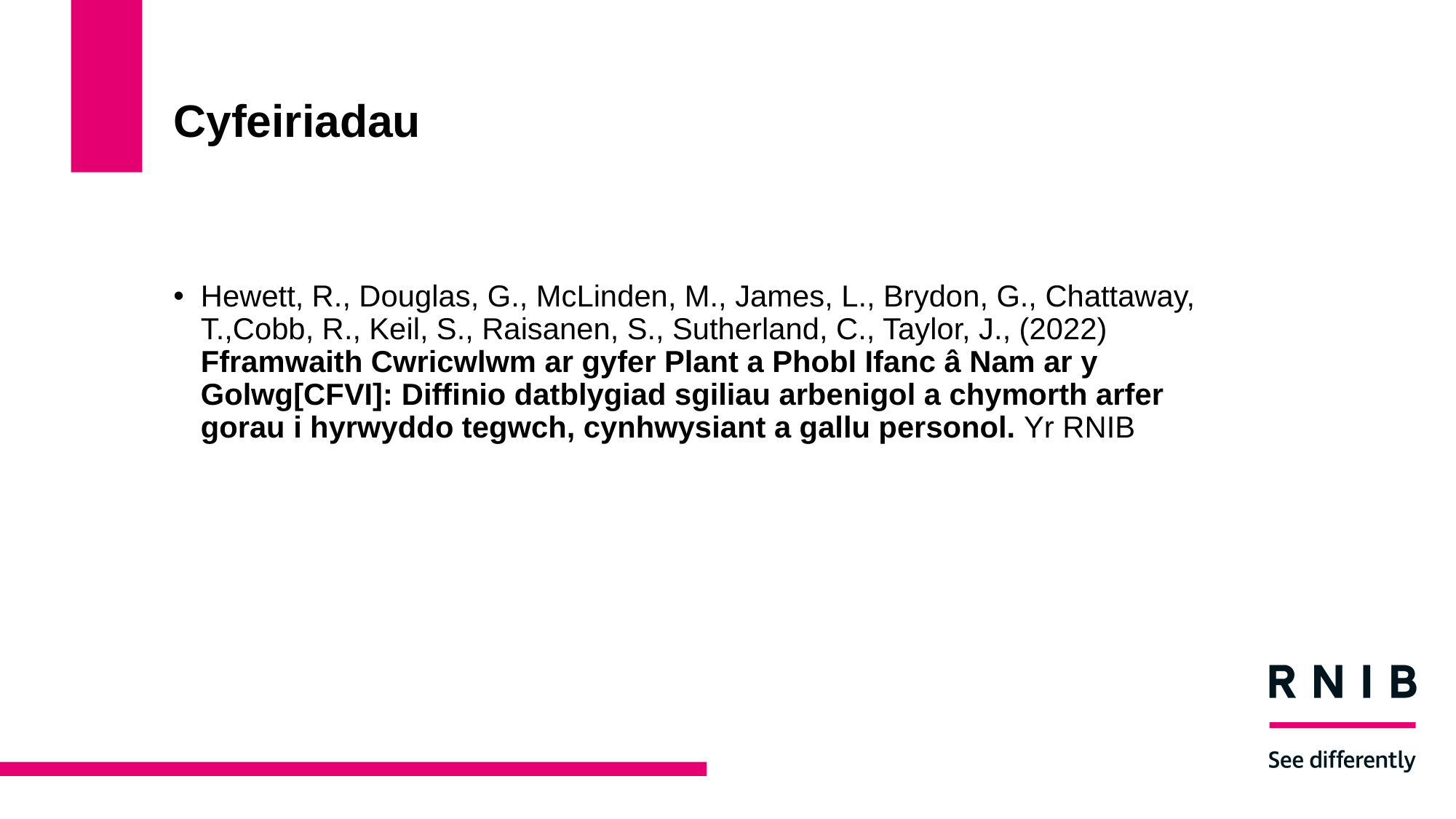

# Cyfeiriadau

Hewett, R., Douglas, G., McLinden, M., James, L., Brydon, G., Chattaway, T.,Cobb, R., Keil, S., Raisanen, S., Sutherland, C., Taylor, J., (2022) Fframwaith Cwricwlwm ar gyfer Plant a Phobl Ifanc â Nam ar y Golwg[CFVI]: Diffinio datblygiad sgiliau arbenigol a chymorth arfer gorau i hyrwyddo tegwch, cynhwysiant a gallu personol. Yr RNIB